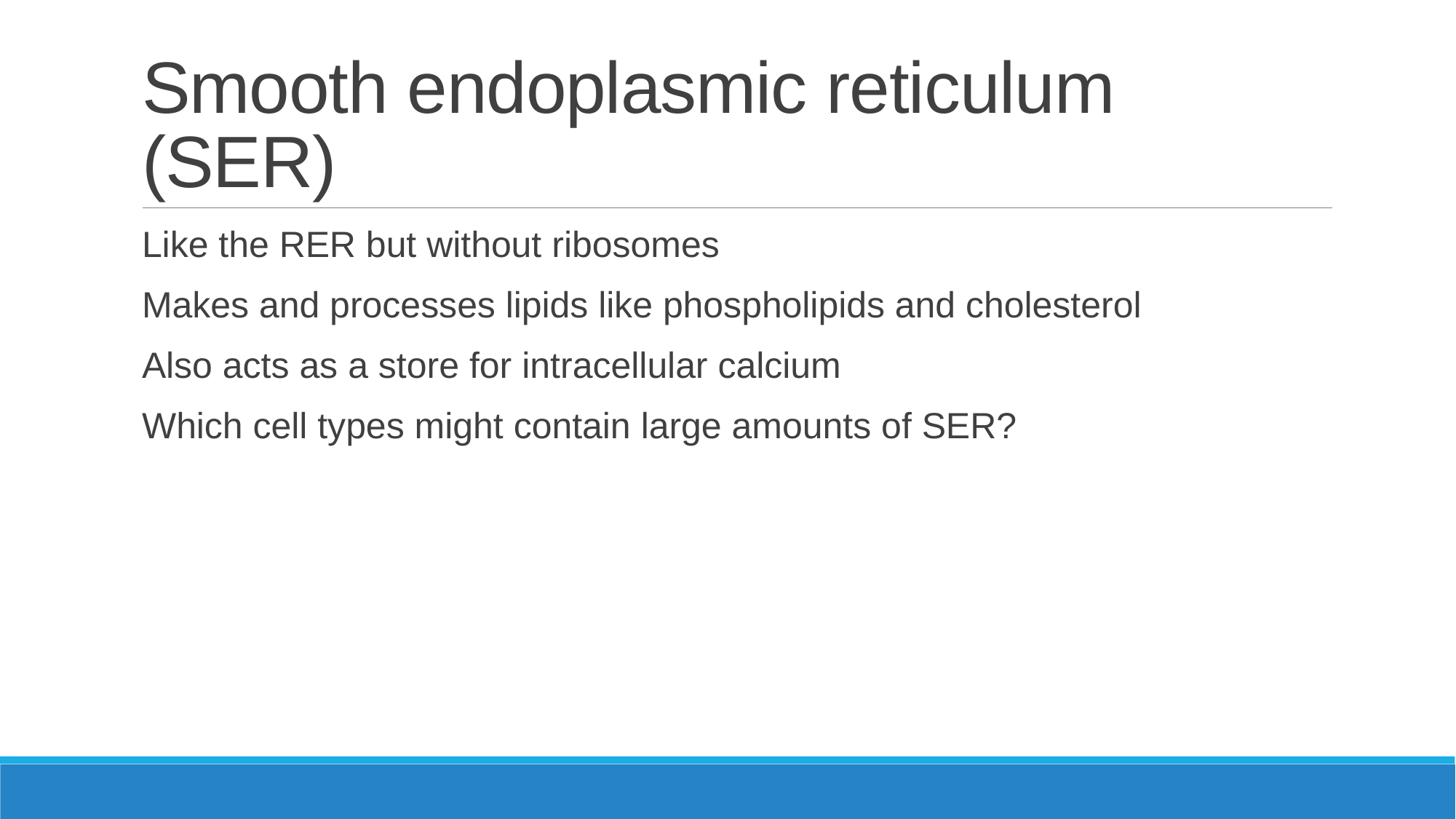

# Smooth endoplasmic reticulum (SER)
Like the RER but without ribosomes
Makes and processes lipids like phospholipids and cholesterol
Also acts as a store for intracellular calcium
Which cell types might contain large amounts of SER?